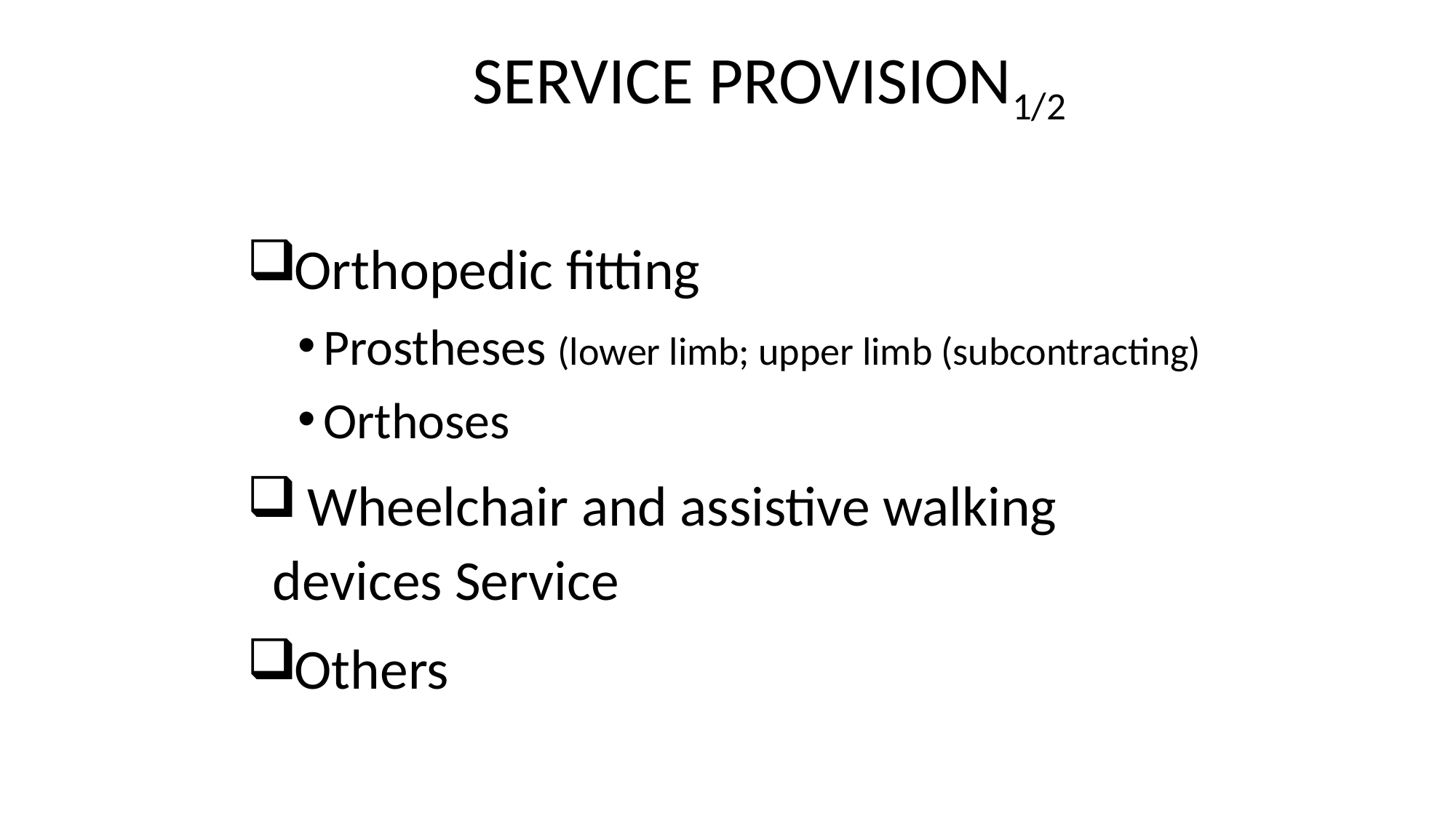

# SERVICE PROVISION1/2
Orthopedic fitting
Prostheses (lower limb; upper limb (subcontracting)
Orthoses
 Wheelchair and assistive walking devices Service
Others